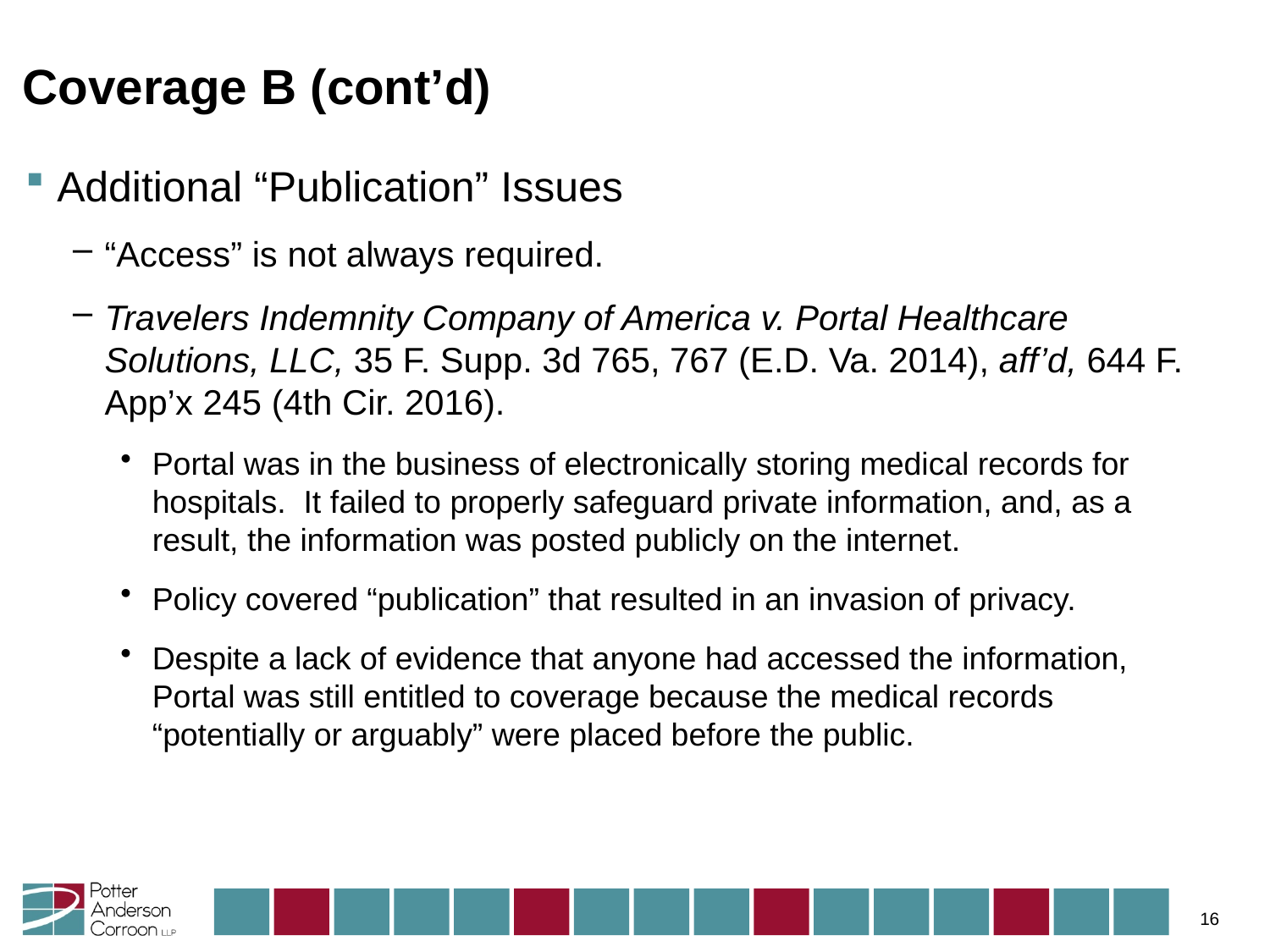

# Coverage B (cont’d)
Additional “Publication” Issues
“Access” is not always required.
Travelers Indemnity Company of America v. Portal Healthcare Solutions, LLC, 35 F. Supp. 3d 765, 767 (E.D. Va. 2014), aff’d, 644 F. App’x 245 (4th Cir. 2016).
Portal was in the business of electronically storing medical records for hospitals.  It failed to properly safeguard private information, and, as a result, the information was posted publicly on the internet.
Policy covered “publication” that resulted in an invasion of privacy.
Despite a lack of evidence that anyone had accessed the information, Portal was still entitled to coverage because the medical records “potentially or arguably” were placed before the public.